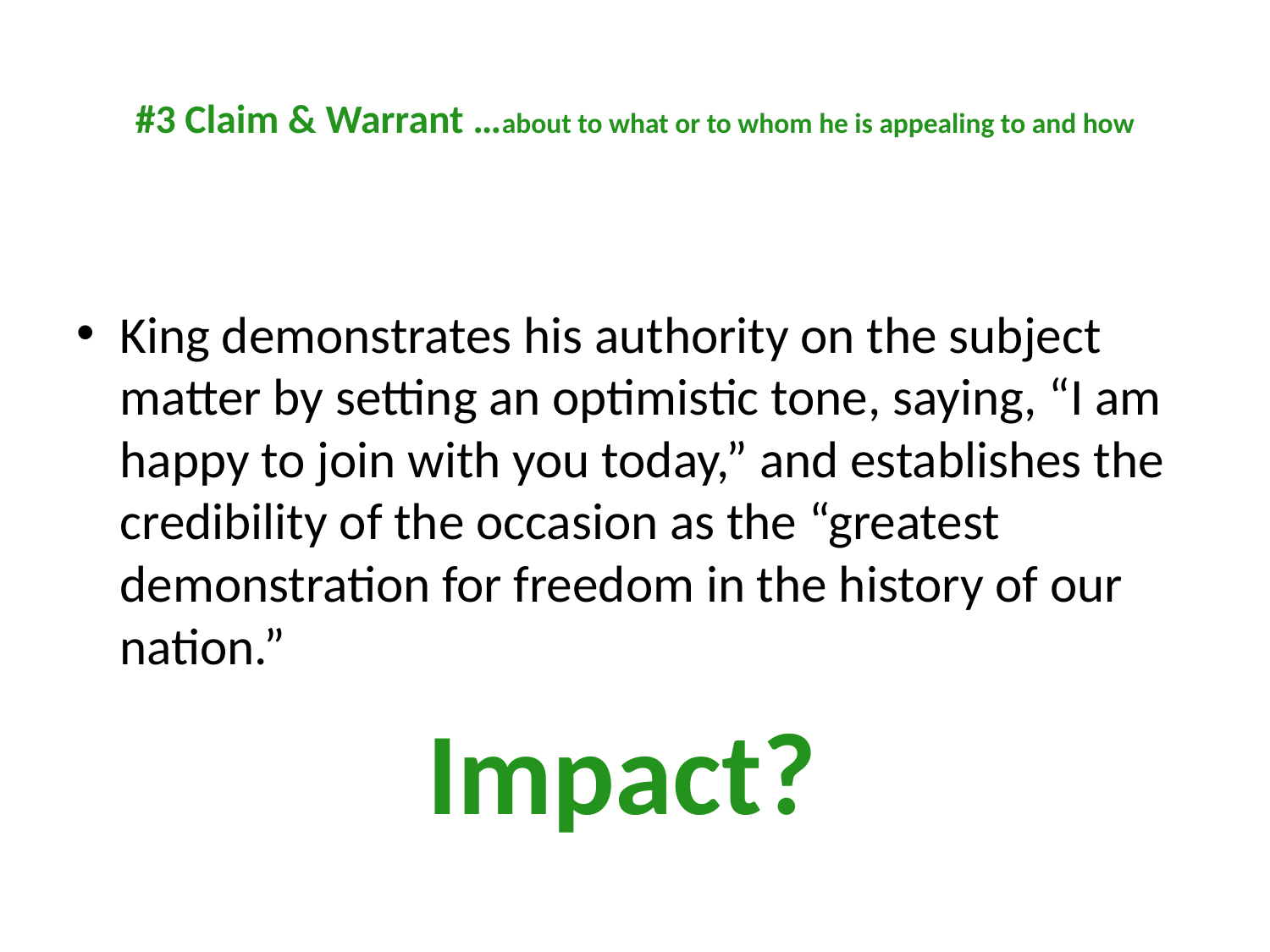

# #3 Claim & Warrant …about to what or to whom he is appealing to and how

King demonstrates his authority on the subject matter by setting an optimistic tone, saying, “I am happy to join with you today,” and establishes the credibility of the occasion as the “greatest demonstration for freedom in the history of our nation.”
Impact?